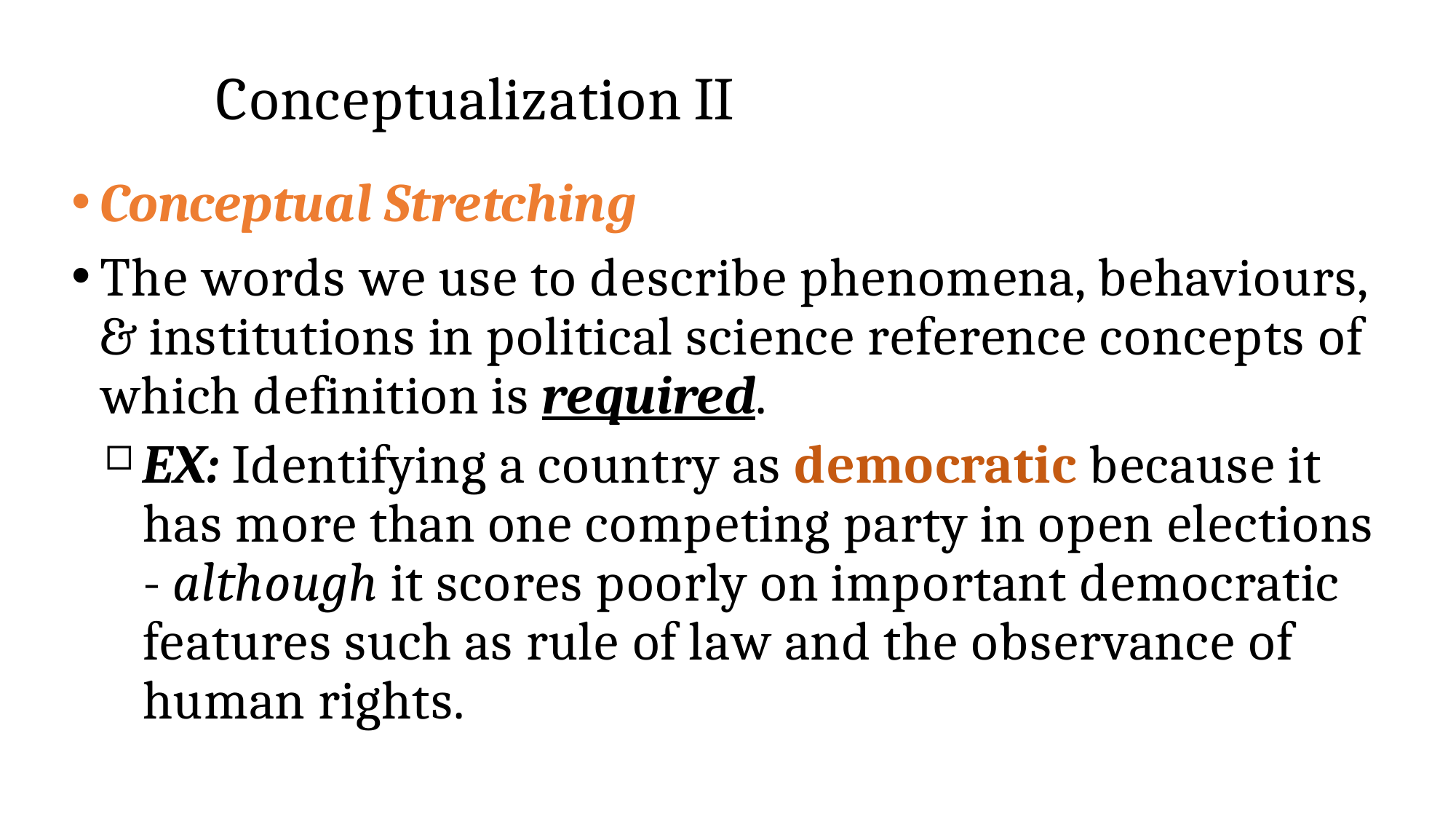

# Conceptualization II
Conceptual Stretching
The words we use to describe phenomena, behaviours, & institutions in political science reference concepts of which definition is required.
EX: Identifying a country as democratic because it has more than one competing party in open elections - although it scores poorly on important democratic features such as rule of law and the observance of human rights.